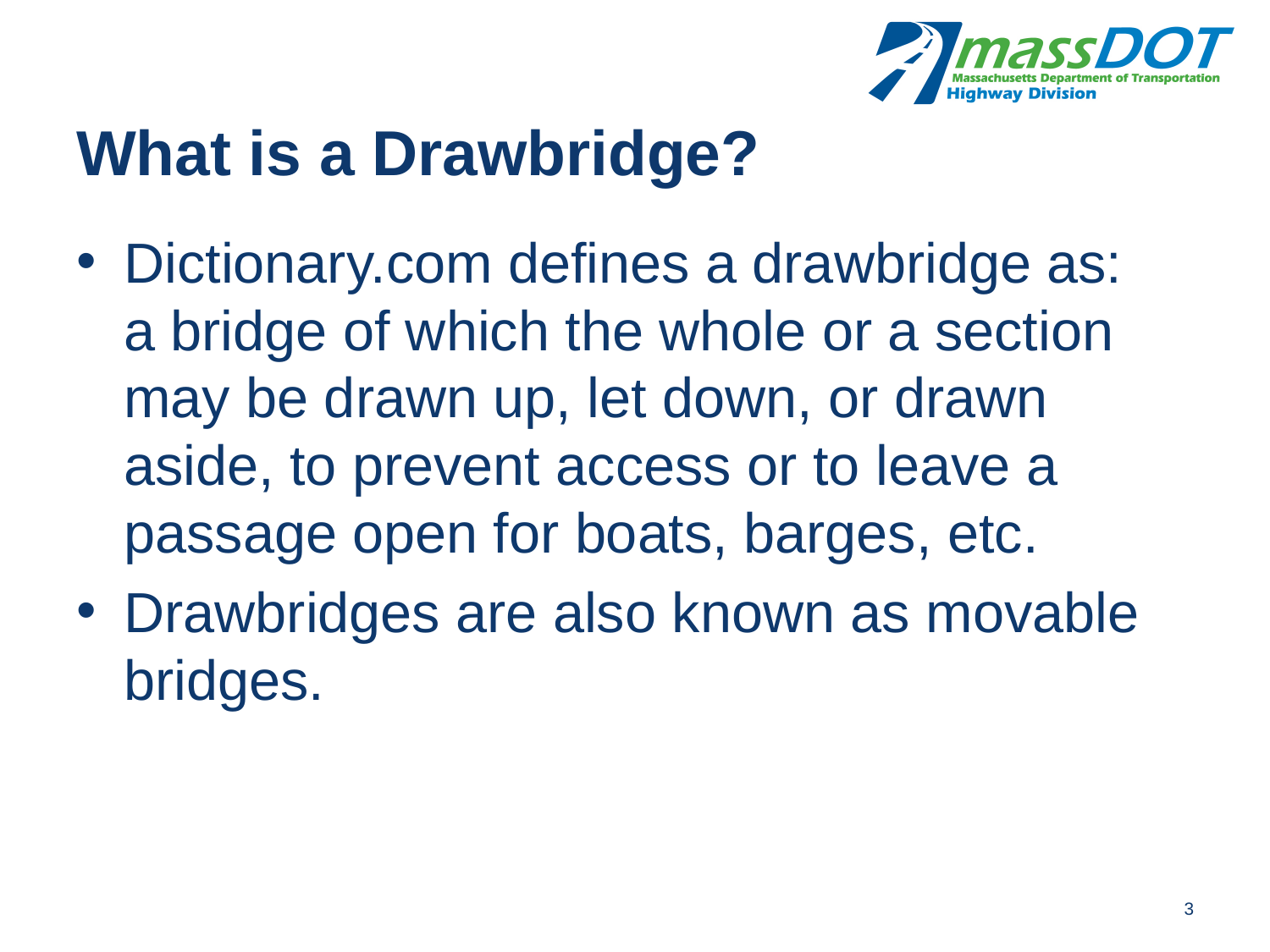

# What is a Drawbridge?
Dictionary.com defines a drawbridge as: a bridge of which the whole or a section may be drawn up, let down, or drawn aside, to prevent access or to leave a passage open for boats, barges, etc.
Drawbridges are also known as movable bridges.

3